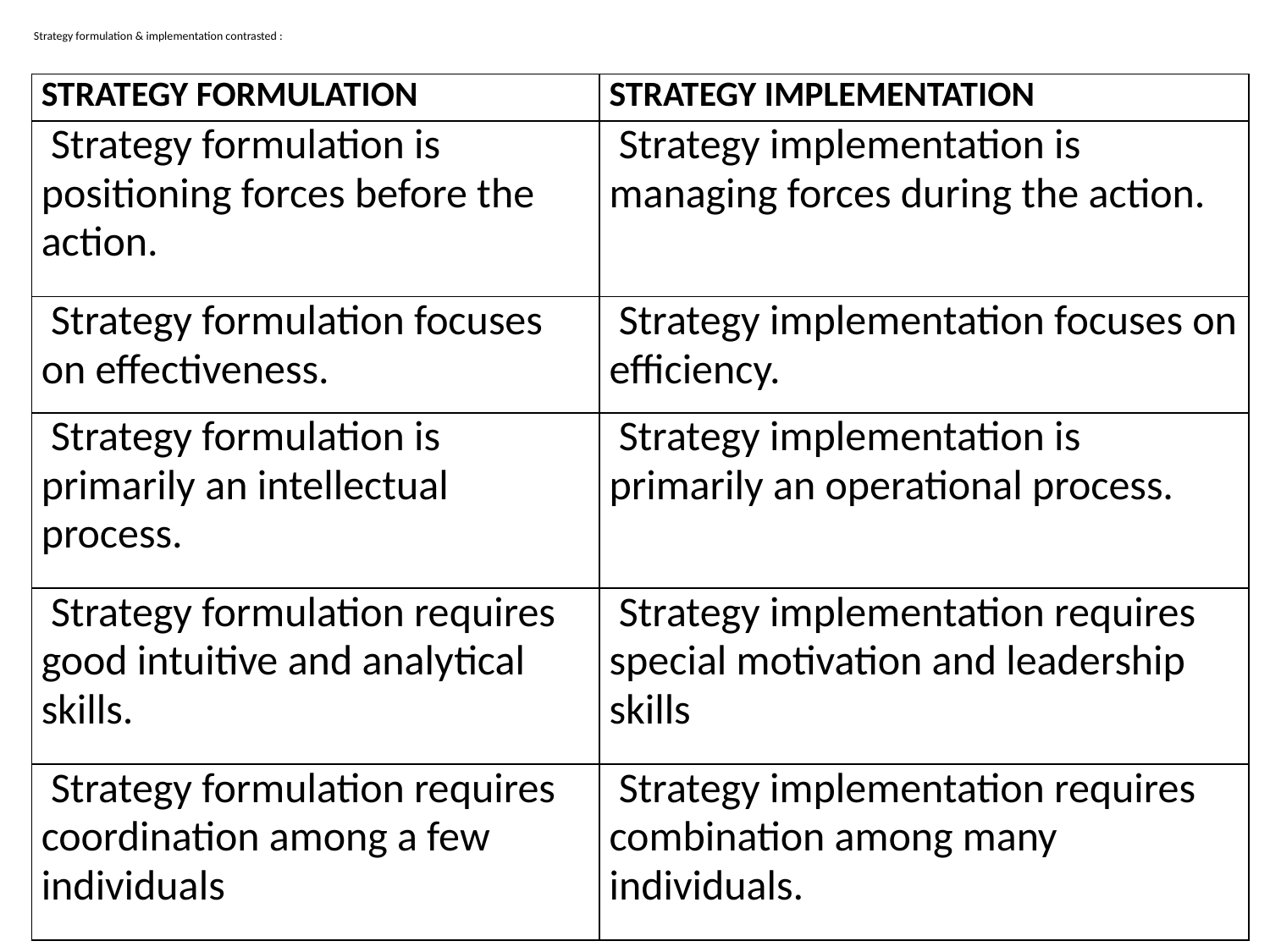

# Strategy formulation & implementation contrasted :
| STRATEGY FORMULATION | STRATEGY IMPLEMENTATION |
| --- | --- |
| Strategy formulation is positioning forces before the action. | Strategy implementation is managing forces during the action. |
| Strategy formulation focuses on effectiveness. | Strategy implementation focuses on efficiency. |
| Strategy formulation is primarily an intellectual process. | Strategy implementation is primarily an operational process. |
| Strategy formulation requires good intuitive and analytical skills. | Strategy implementation requires special motivation and leadership skills |
| Strategy formulation requires coordination among a few individuals | Strategy implementation requires combination among many individuals. |